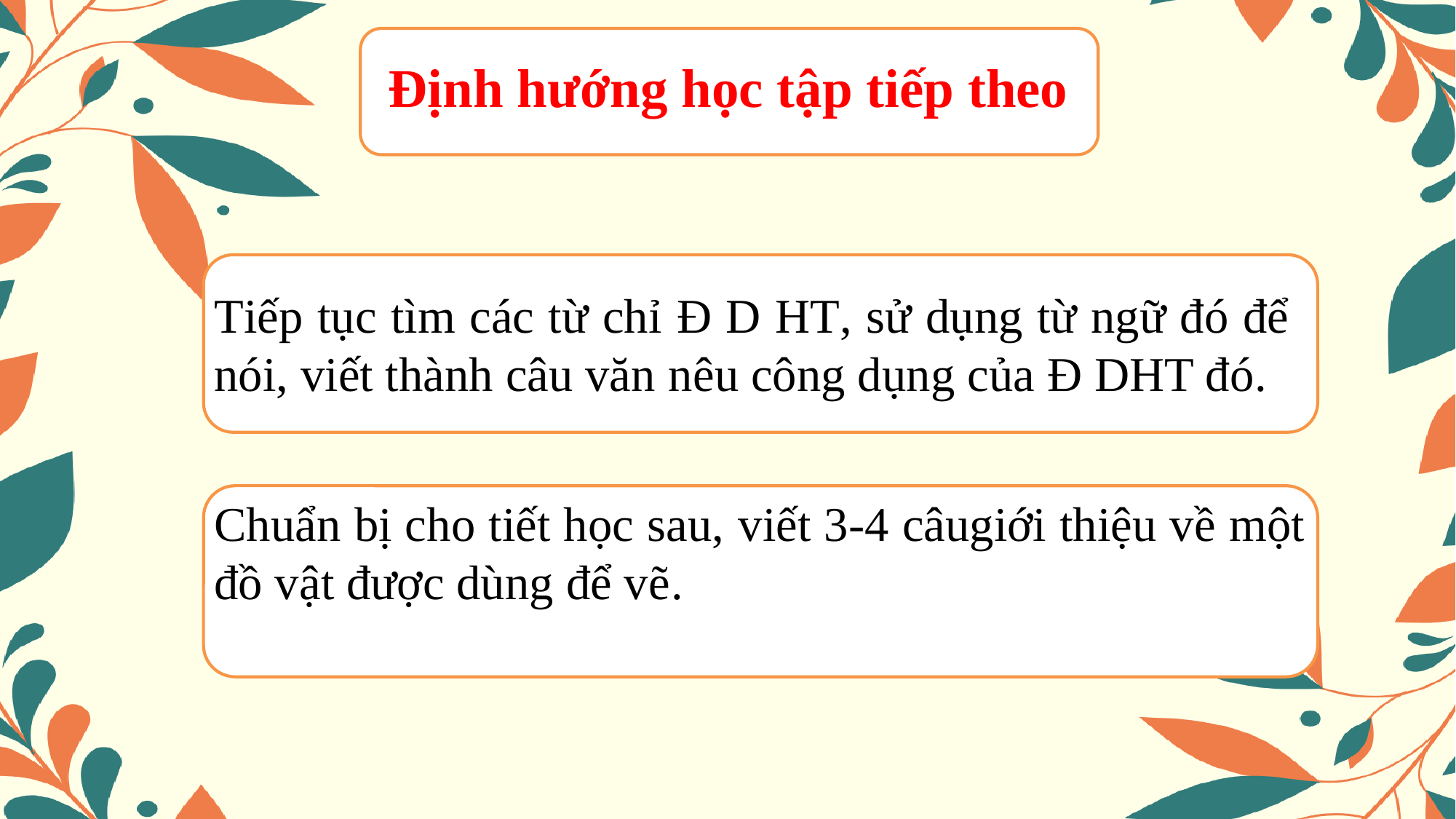

Định hướng học tập tiếp theo

Tiếp tục tìm các từ chỉ Đ D HT, sử dụng từ ngữ đó để nói, viết thành câu văn nêu công dụng của Đ DHT đó.

Chuẩn bị cho tiết học sau, viết 3-4 câugiới thiệu về một đồ vật được dùng để vẽ.